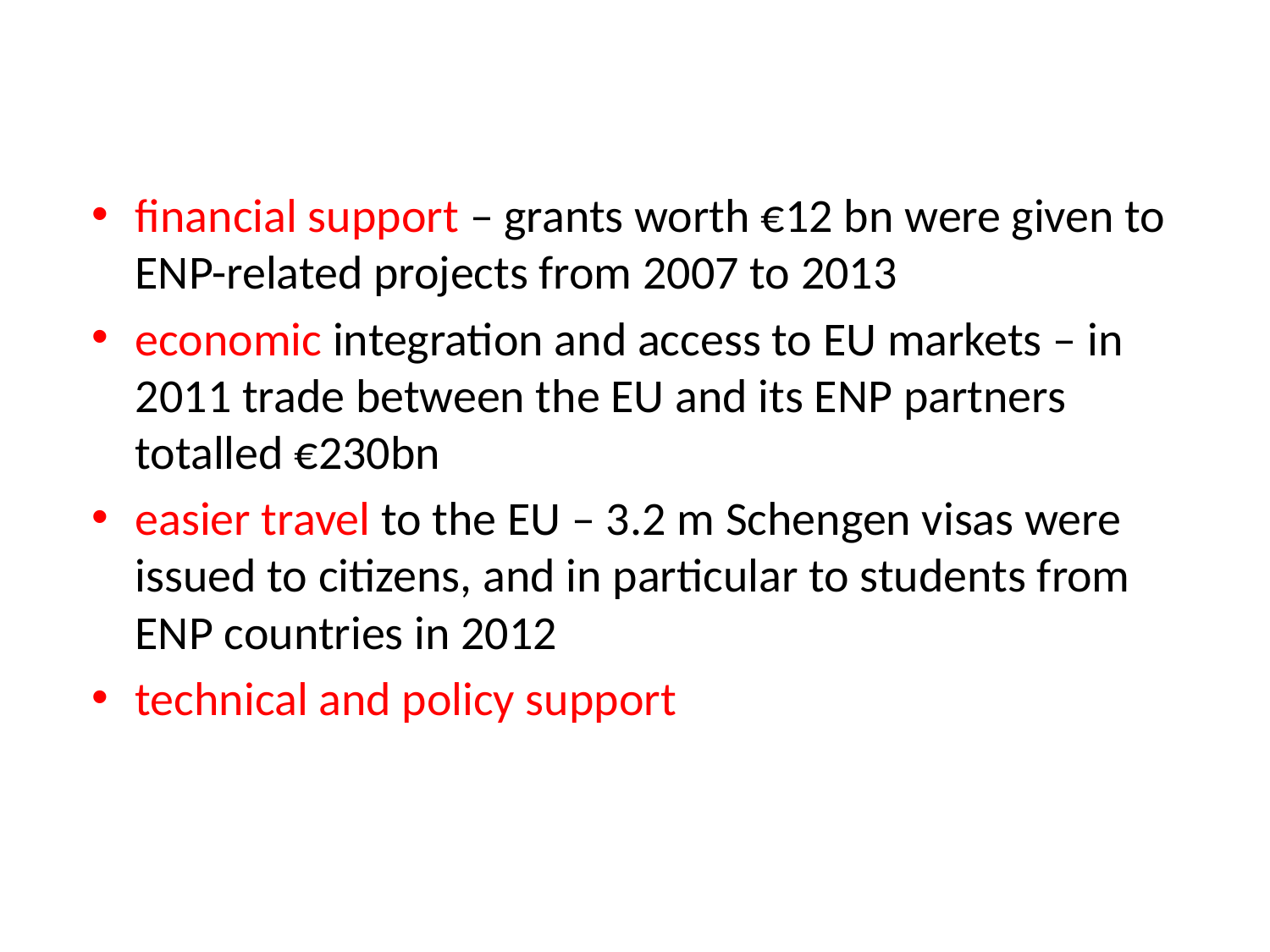

financial support – grants worth €12 bn were given to ENP-related projects from 2007 to 2013
economic integration and access to EU markets – in 2011 trade between the EU and its ENP partners totalled €230bn
easier travel to the EU – 3.2 m Schengen visas were issued to citizens, and in particular to students from ENP countries in 2012
technical and policy support